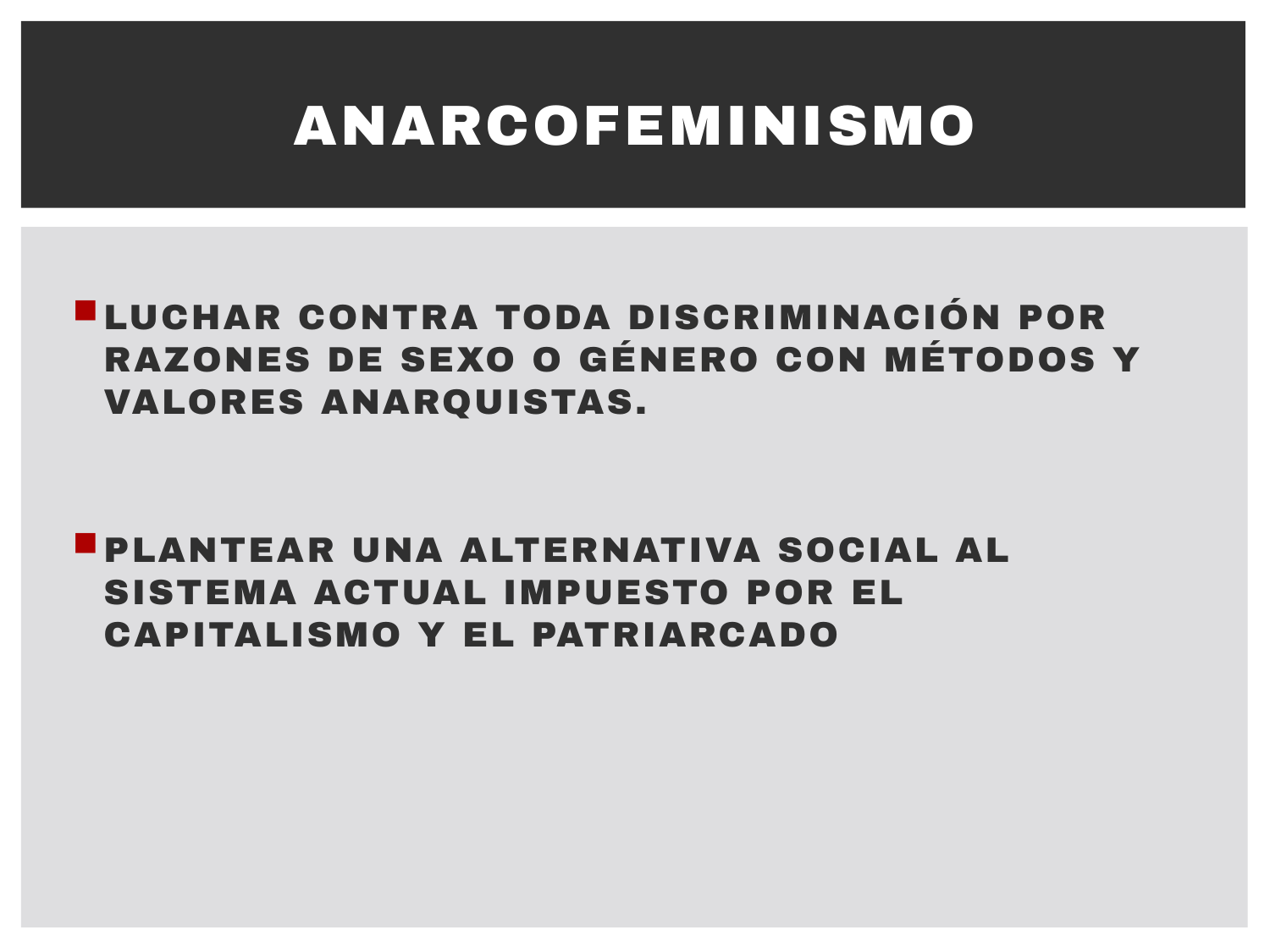

# ANARCOFEMINISMO

LUCHAR CONTRA TODA DISCRIMINACIÓN POR RAZONES DE SEXO O GÉNERO CON MÉTODOS Y VALORES ANARQUISTAS.

PLANTEAR UNA ALTERNATIVA SOCIAL AL SISTEMA ACTUAL IMPUESTO POR EL CAPITALISMO Y EL PATRIARCADO